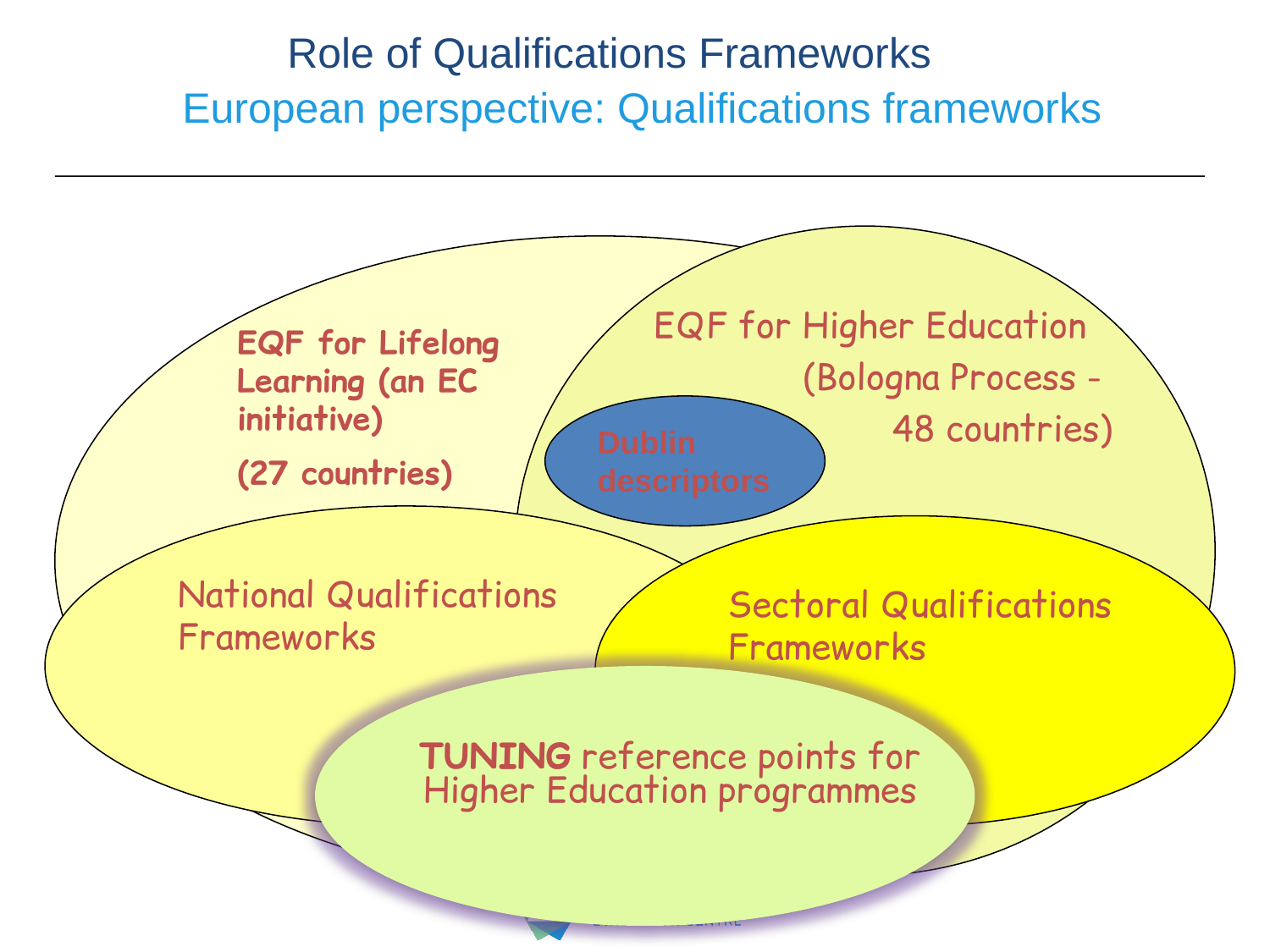

Role of Qualifications Frameworks
European perspective: Qualifications frameworks

EQF for Higher Education
	(Bologna Process -
48 countries)
EQF for Lifelong Learning (an EC initiative)
(27 countries)

Dublin descriptors

National Qualifications Frameworks
Sectoral Qualifications Frameworks

TUNING reference points for Higher Education programmes